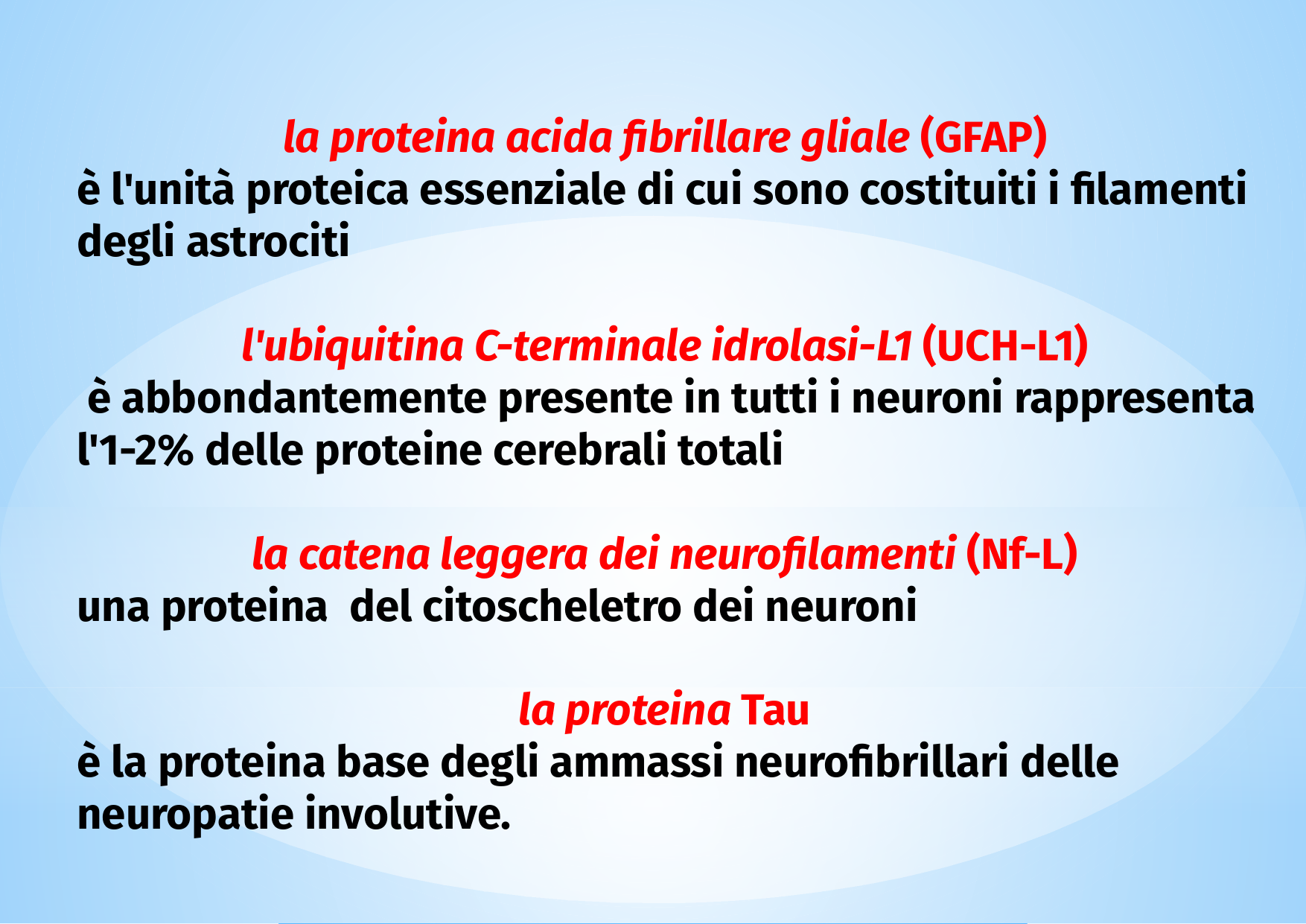

la proteina acida fibrillare gliale (GFAP)
è l'unità proteica essenziale di cui sono costituiti i filamenti degli astrociti

l'ubiquitina C-terminale idrolasi-L1 (UCH-L1)
 è abbondantemente presente in tutti i neuroni rappresenta l'1-2% delle proteine ​​cerebrali totali

la catena leggera dei neurofilamenti (Nf-L)
una proteina  del citoscheletro dei neuroni

la proteina Tau
è la proteina base degli ammassi neurofibrillari delle neuropatie involutive.